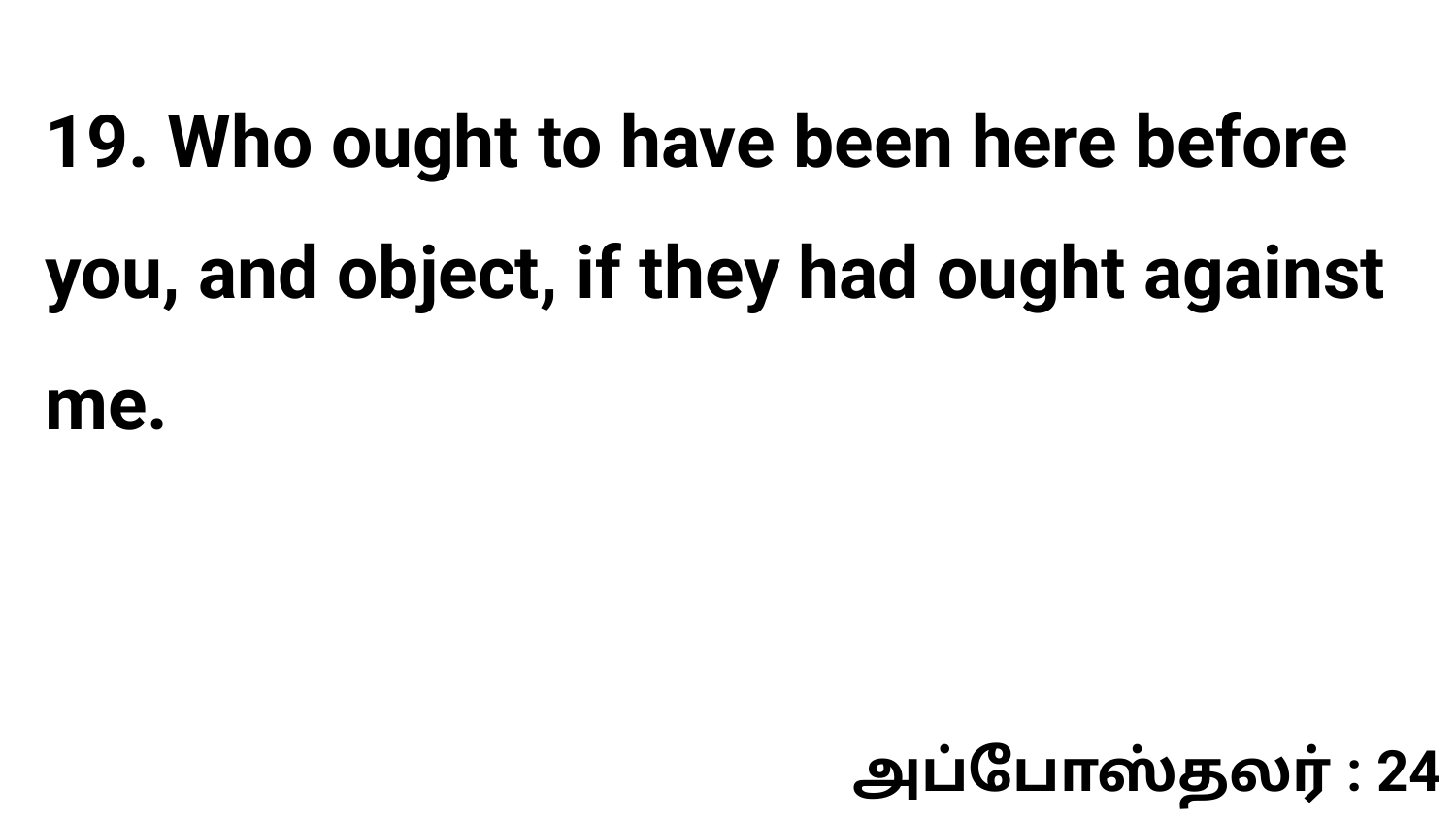

19. Who ought to have been here before you, and object, if they had ought against me.
அப்போஸ்தலர் : 24